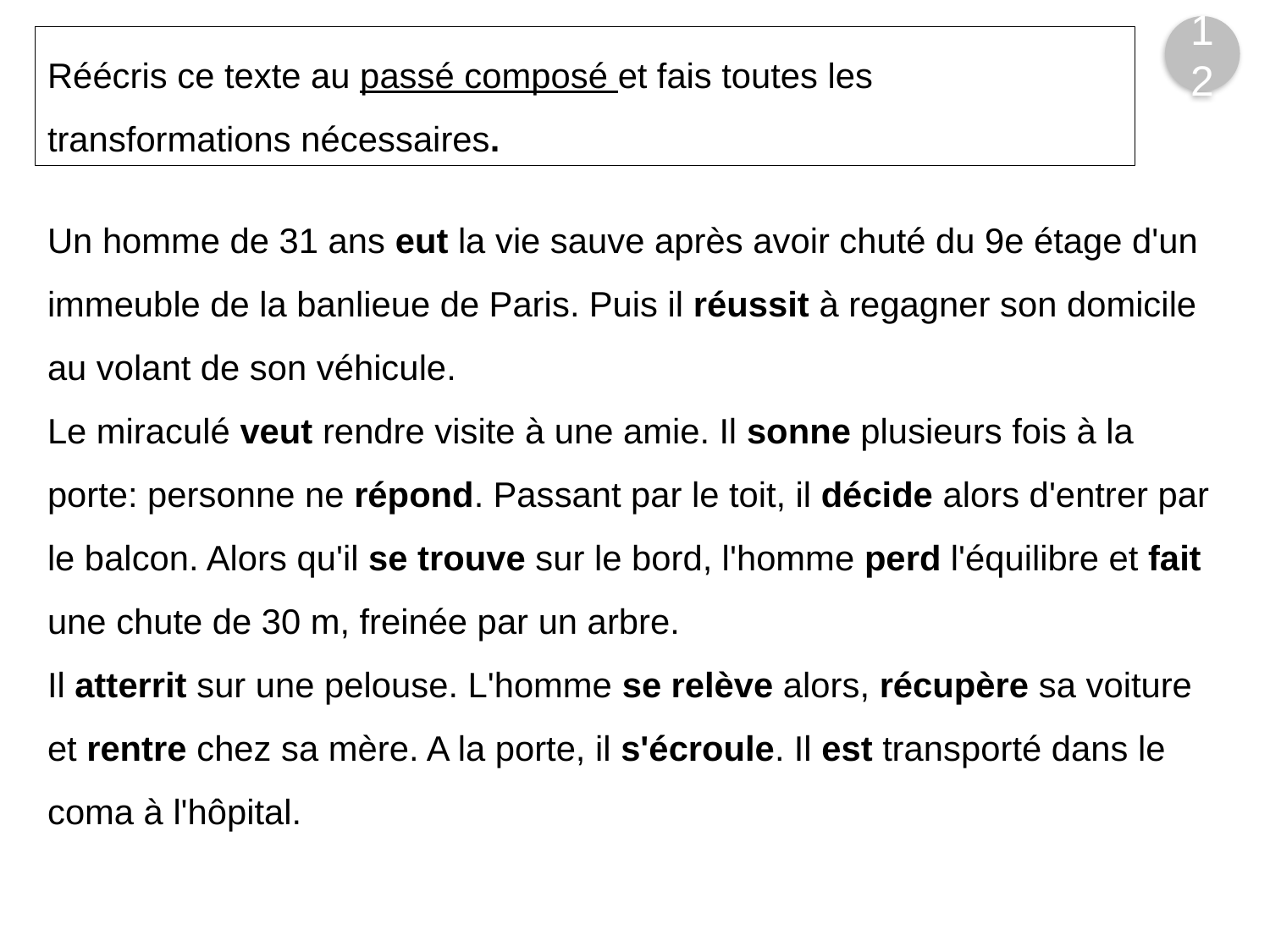

12
Réécris ce texte au passé composé et fais toutes les transformations nécessaires.
Un homme de 31 ans eut la vie sauve après avoir chuté du 9e étage d'un immeuble de la banlieue de Paris. Puis il réussit à regagner son domicile au volant de son véhicule.
Le miraculé veut rendre visite à une amie. Il sonne plusieurs fois à la porte: personne ne répond. Passant par le toit, il décide alors d'entrer par le balcon. Alors qu'il se trouve sur le bord, l'homme perd l'équilibre et fait une chute de 30 m, freinée par un arbre.
Il atterrit sur une pelouse. L'homme se relève alors, récupère sa voiture et rentre chez sa mère. A la porte, il s'écroule. Il est transporté dans le coma à l'hôpital.